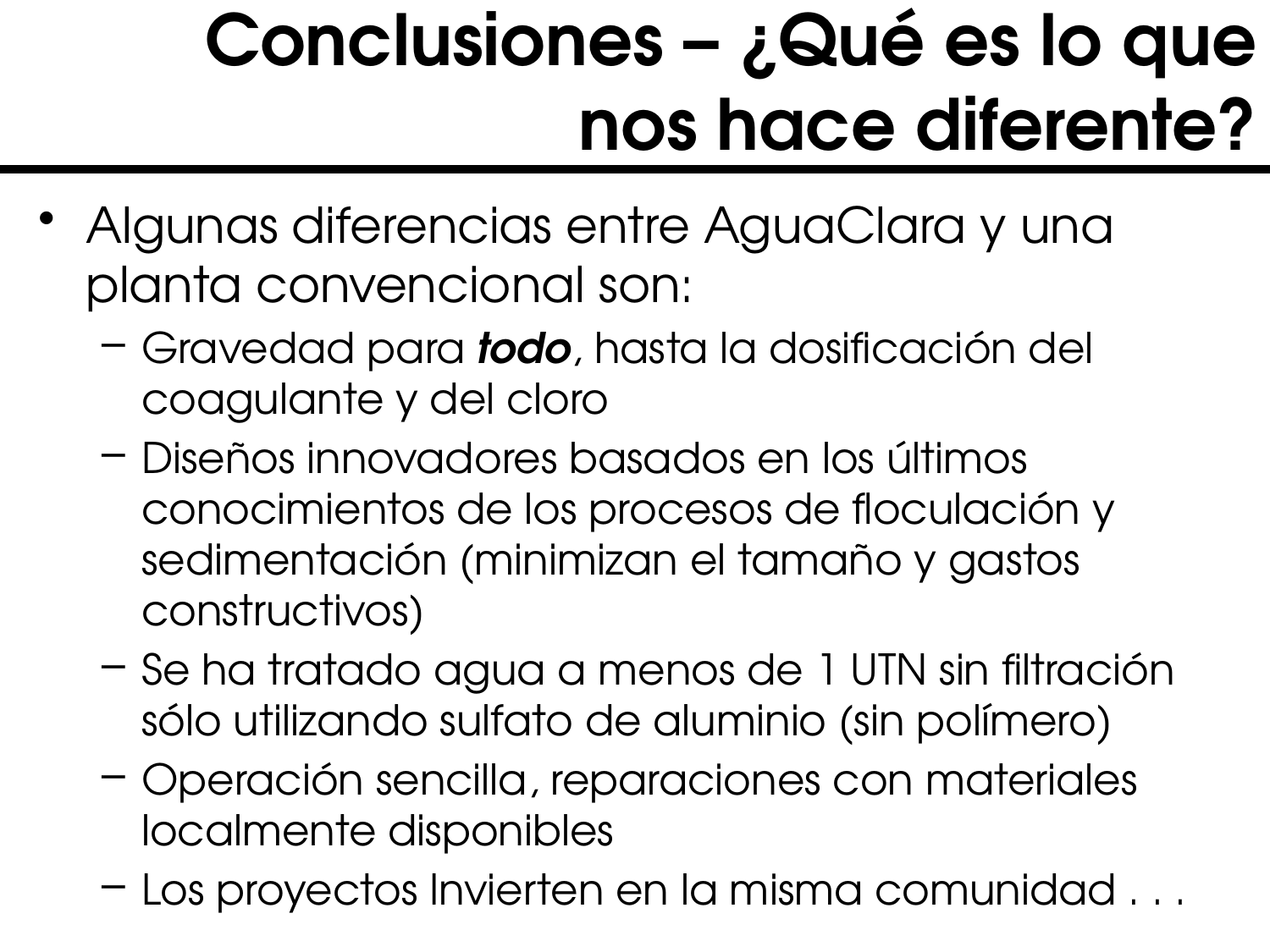

Conclusiones – ¿Qué es lo que nos hace diferente?
Algunas diferencias entre AguaClara y una planta convencional son:
Gravedad para todo, hasta la dosificación del coagulante y del cloro
Diseños innovadores basados en los últimos conocimientos de los procesos de floculación y sedimentación (minimizan el tamaño y gastos constructivos)
Se ha tratado agua a menos de 1 UTN sin filtración sólo utilizando sulfato de aluminio (sin polímero)
Operación sencilla, reparaciones con materiales localmente disponibles
Los proyectos Invierten en la misma comunidad . . .